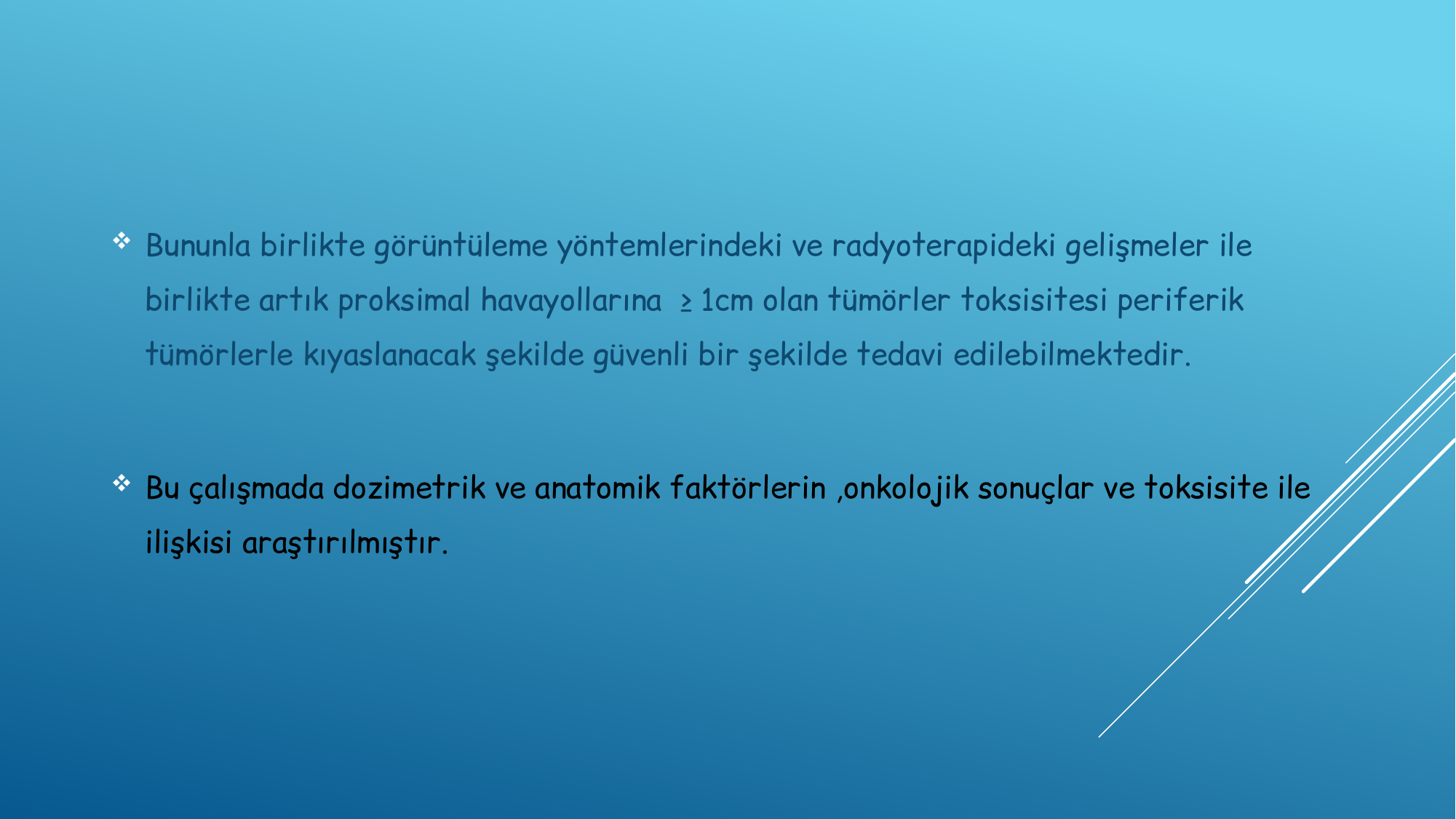

Bununla birlikte görüntüleme yöntemlerindeki ve radyoterapideki gelişmeler ile birlikte artık proksimal havayollarına  ≥ 1cm olan tümörler toksisitesi periferik tümörlerle kıyaslanacak şekilde güvenli bir şekilde tedavi edilebilmektedir.

Bu çalışmada dozimetrik ve anatomik faktörlerin ,onkolojik sonuçlar ve toksisite ile ilişkisi araştırılmıştır.